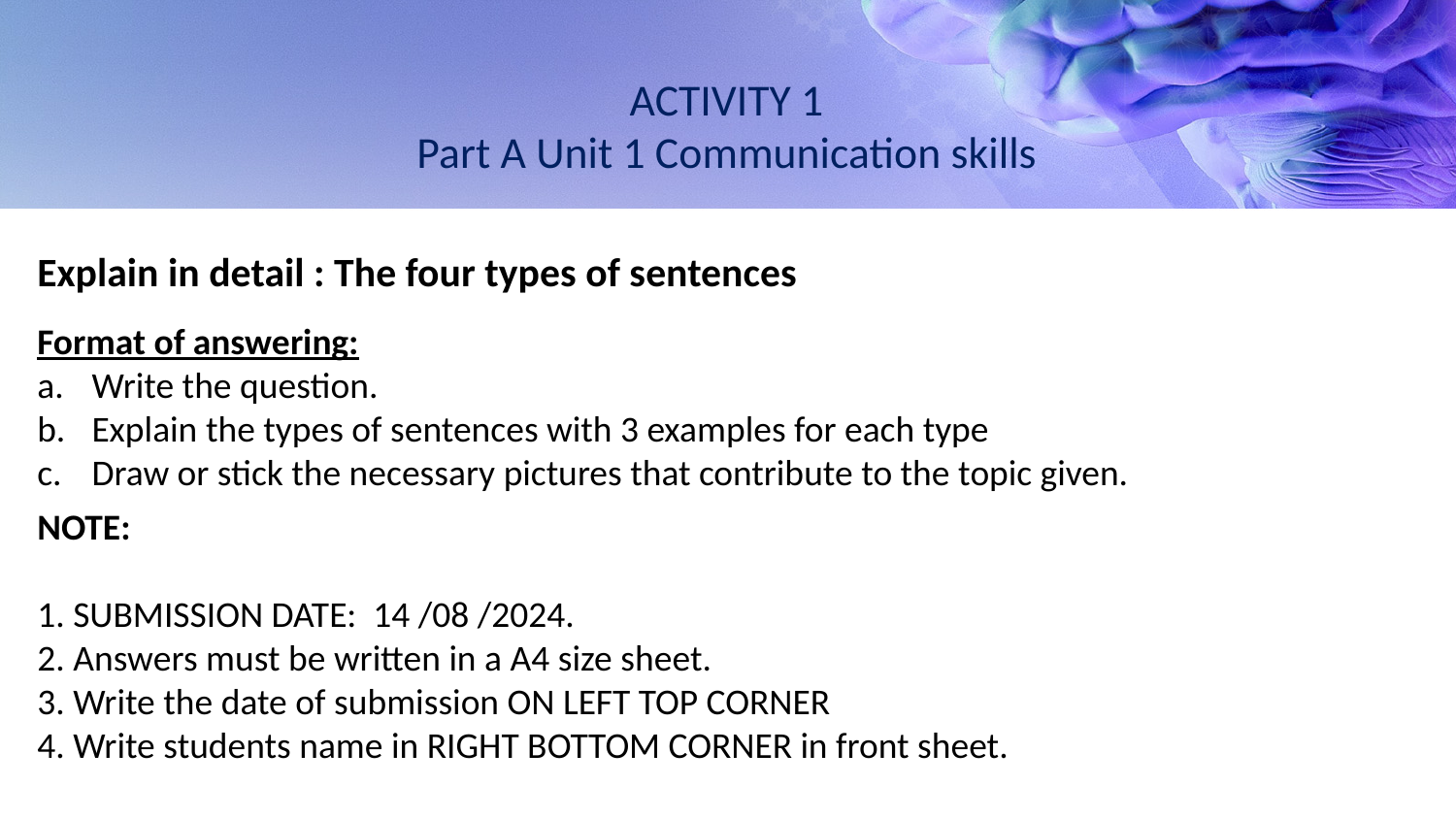

# ACTIVITY 1 Part A Unit 1 Communication skills
Explain in detail : The four types of sentences
Format of answering:
Write the question.
Explain the types of sentences with 3 examples for each type
Draw or stick the necessary pictures that contribute to the topic given.

NOTE:

1. SUBMISSION DATE:  14 /08 /2024.
2. Answers must be written in a A4 size sheet.
3. Write the date of submission ON LEFT TOP CORNER
4. Write students name in RIGHT BOTTOM CORNER in front sheet.